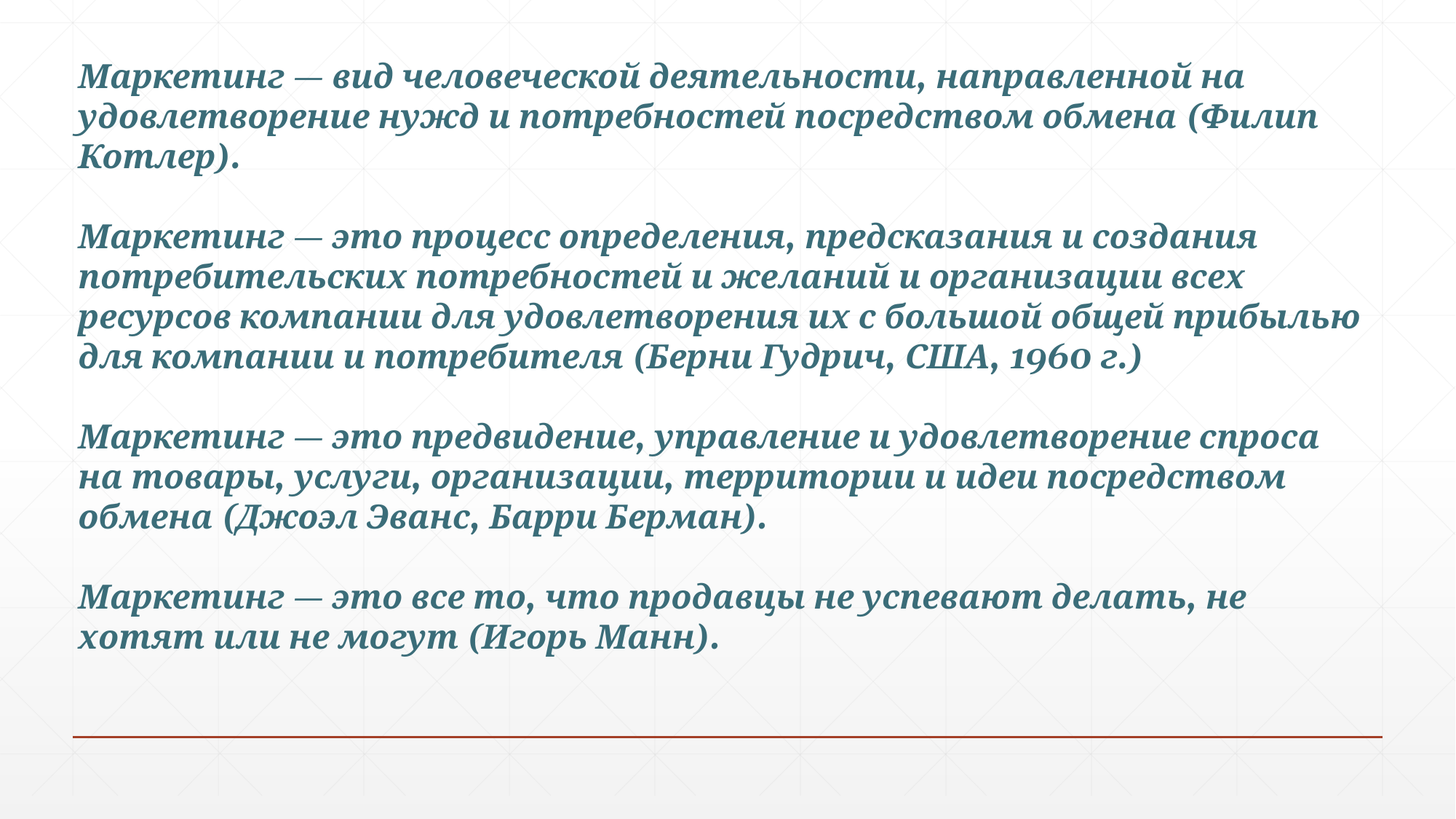

Маркетинг — вид человеческой деятельности, направленной на удовлетворение нужд и потребностей посредством обмена (Филип Котлер).

Маркетинг — это процесс определения, предсказания и создания потребительских потребностей и желаний и организации всех ресурсов компании для удовлетворения их с большой общей прибылью для компании и потребителя (Берни Гудрич, США, 1960 г.)

Маркетинг — это предвидение, управление и удовлетворение спроса на товары, услуги, организации, территории и идеи посредством обмена (Джоэл Эванс, Барри Берман).

Маркетинг — это все то, что продавцы не успевают делать, не хотят или не могут (Игорь Манн).